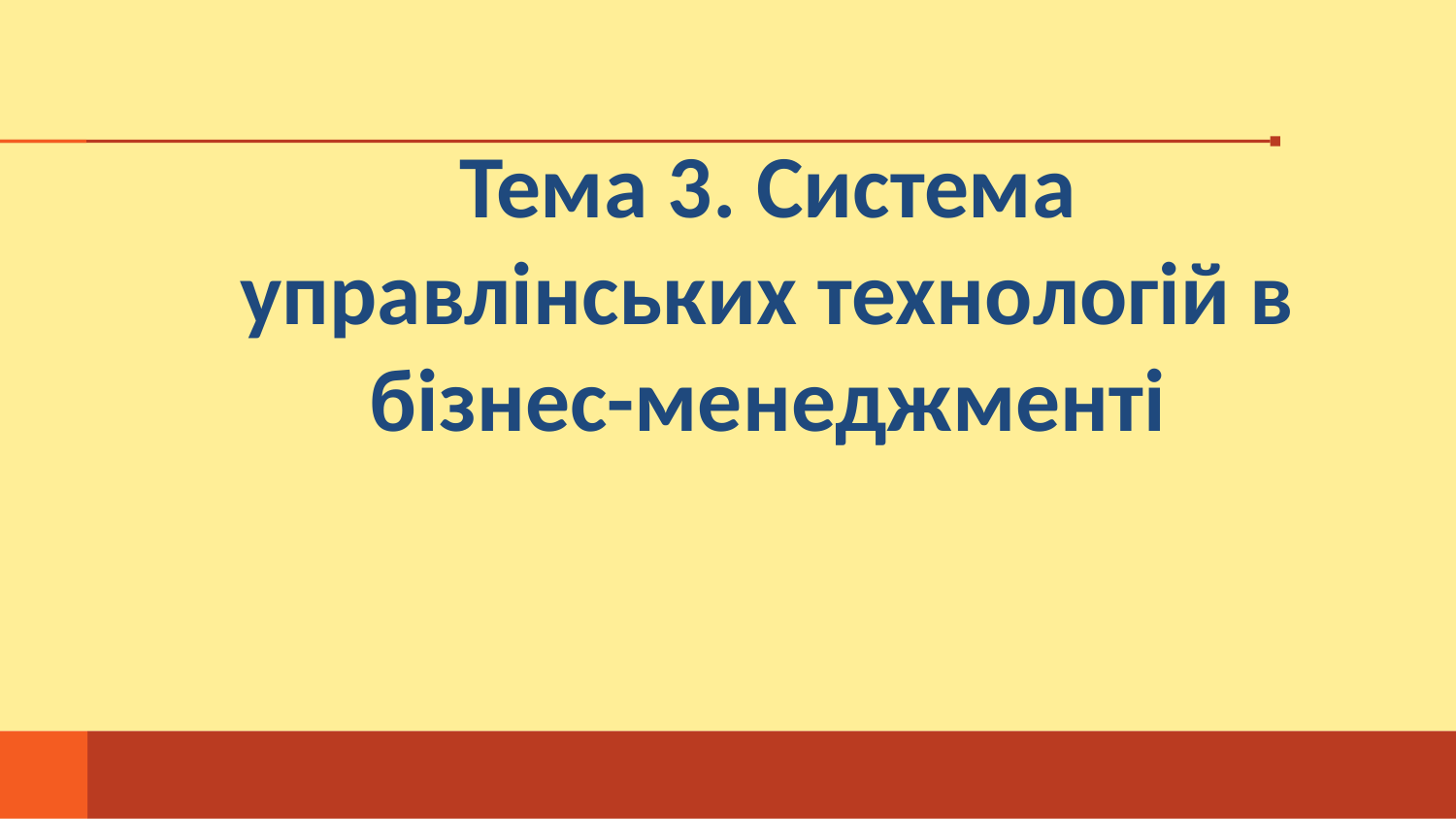

Тема 3. Система управлінських технологій в бізнес-менеджменті